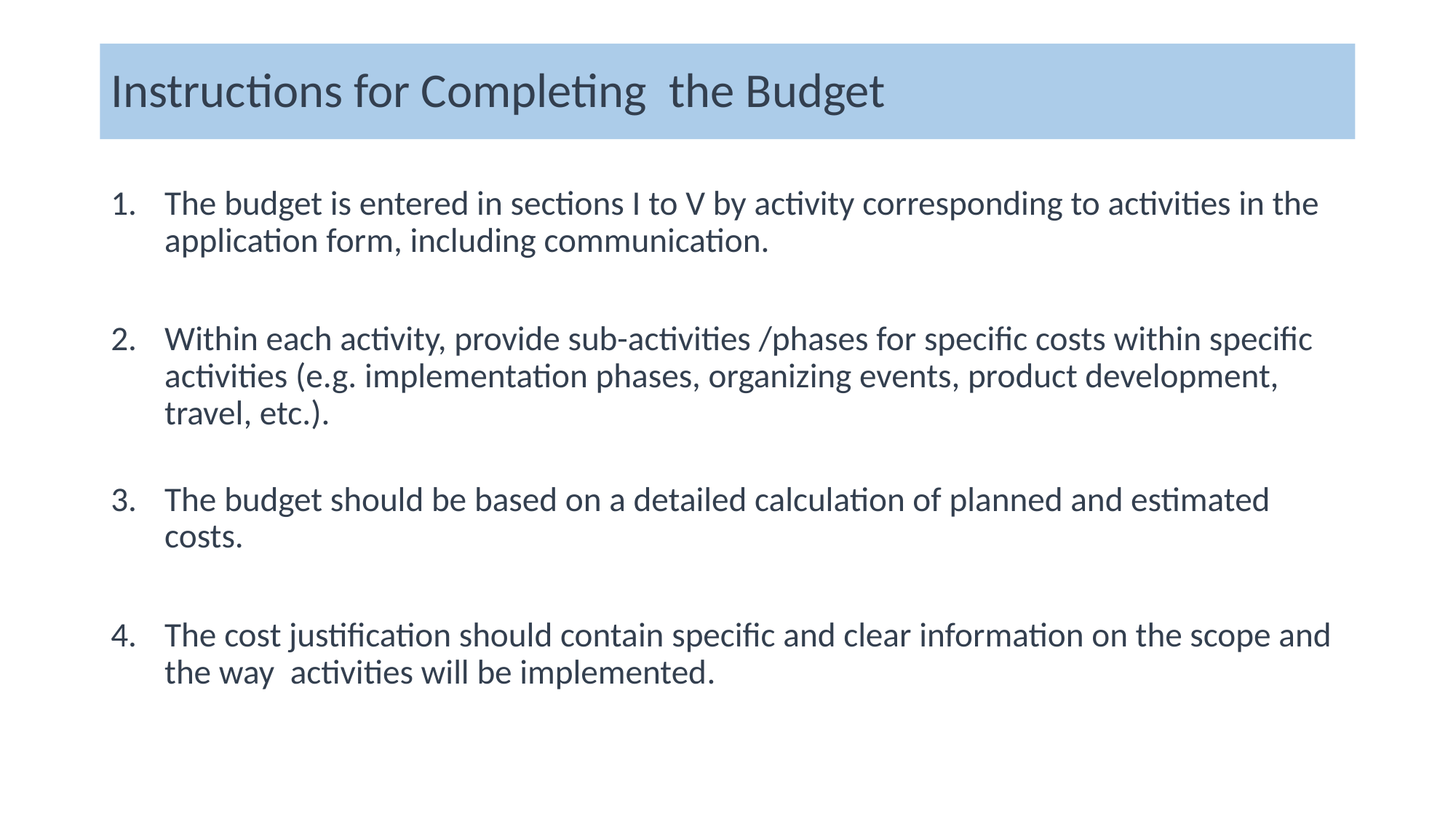

# Instructions for Completing  the Budget
The budget is entered in sections I to V by activity corresponding to activities in the application form, including communication.

Within each activity, provide sub-activities /phases for specific costs within specific activities (e.g. implementation phases, organizing events, product development, travel, etc.).
The budget should be based on a detailed calculation of planned and estimated costs.

The cost justification should contain specific and clear information on the scope and the way  activities will be implemented.